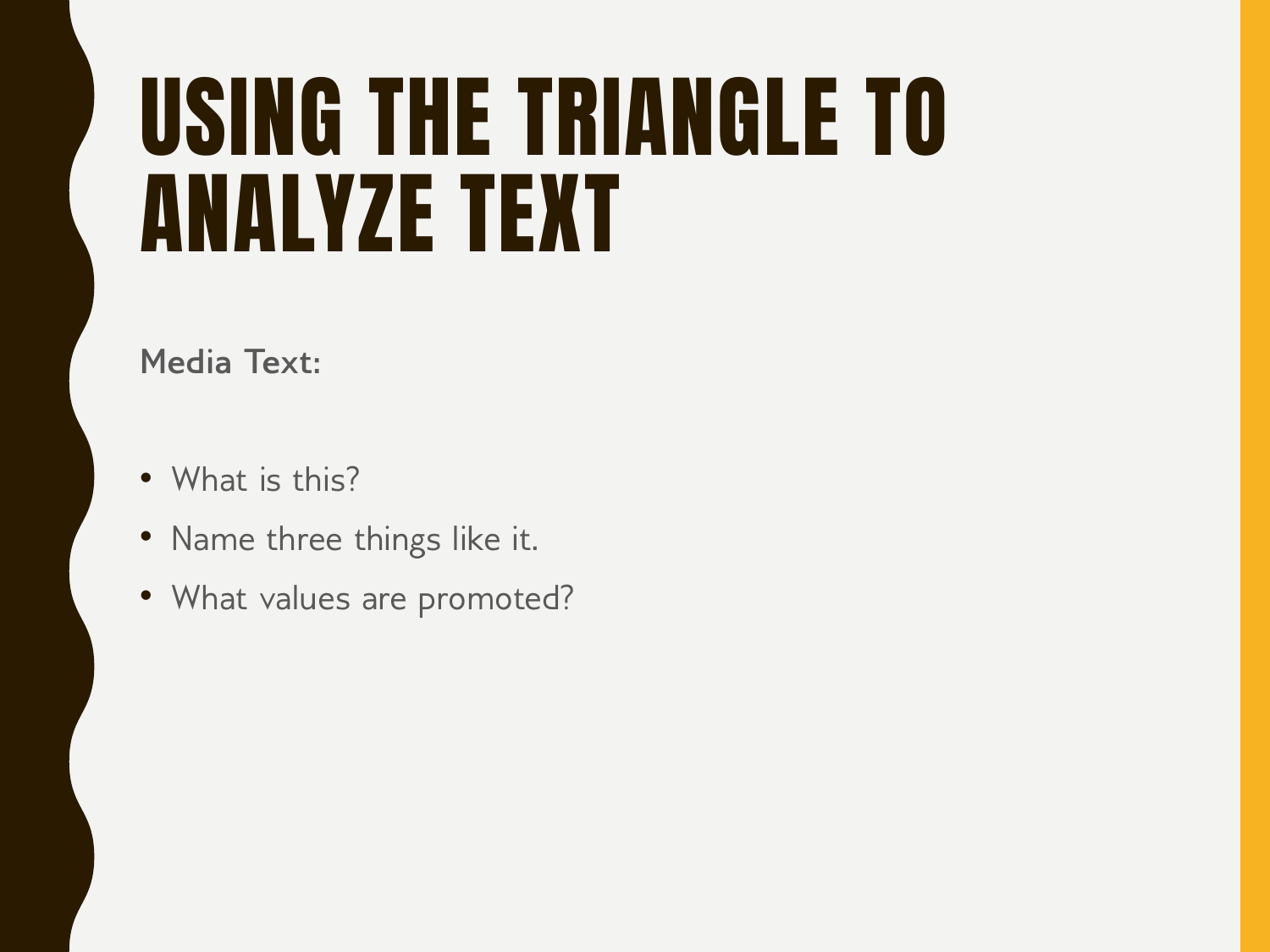

# Using the triangle to analyze text
Media Text:

What is this?
Name three things like it.
What values are promoted?